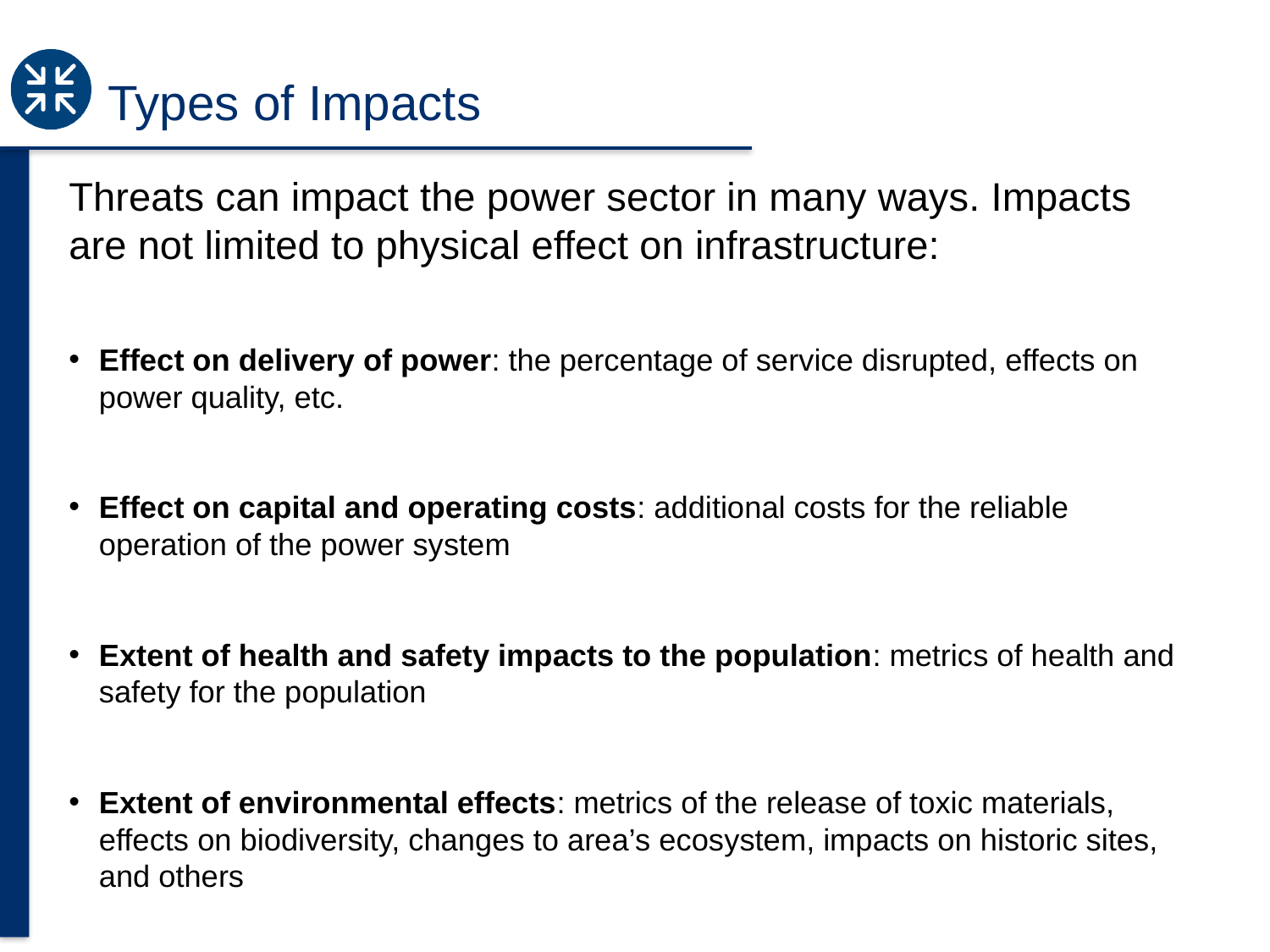

# Types of Impacts
Threats can impact the power sector in many ways. Impacts are not limited to physical effect on infrastructure:

Effect on delivery of power: the percentage of service disrupted, effects on power quality, etc.

Effect on capital and operating costs: additional costs for the reliable operation of the power system

Extent of health and safety impacts to the population: metrics of health and safety for the population

Extent of environmental effects: metrics of the release of toxic materials, effects on biodiversity, changes to area’s ecosystem, impacts on historic sites, and others